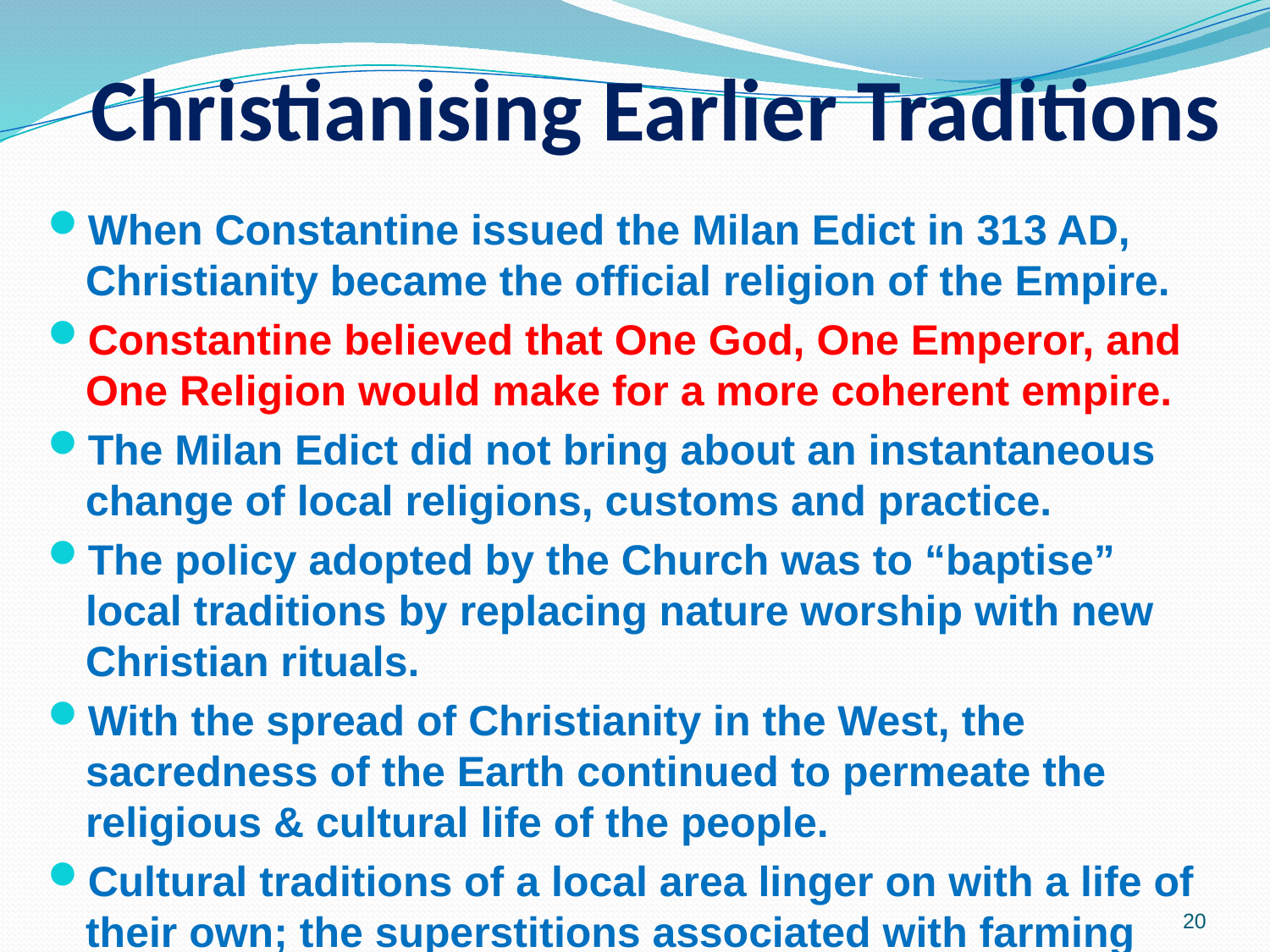

# Christianising Earlier Traditions
When Constantine issued the Milan Edict in 313 AD, Christianity became the official religion of the Empire.
Constantine believed that One God, One Emperor, and One Religion would make for a more coherent empire.
The Milan Edict did not bring about an instantaneous change of local religions, customs and practice.
The policy adopted by the Church was to “baptise” local traditions by replacing nature worship with new Christian rituals.
With the spread of Christianity in the West, the sacredness of the Earth continued to permeate the religious & cultural life of the people.
Cultural traditions of a local area linger on with a life of their own; the superstitions associated with farming etc here in Ireland, for example.

20